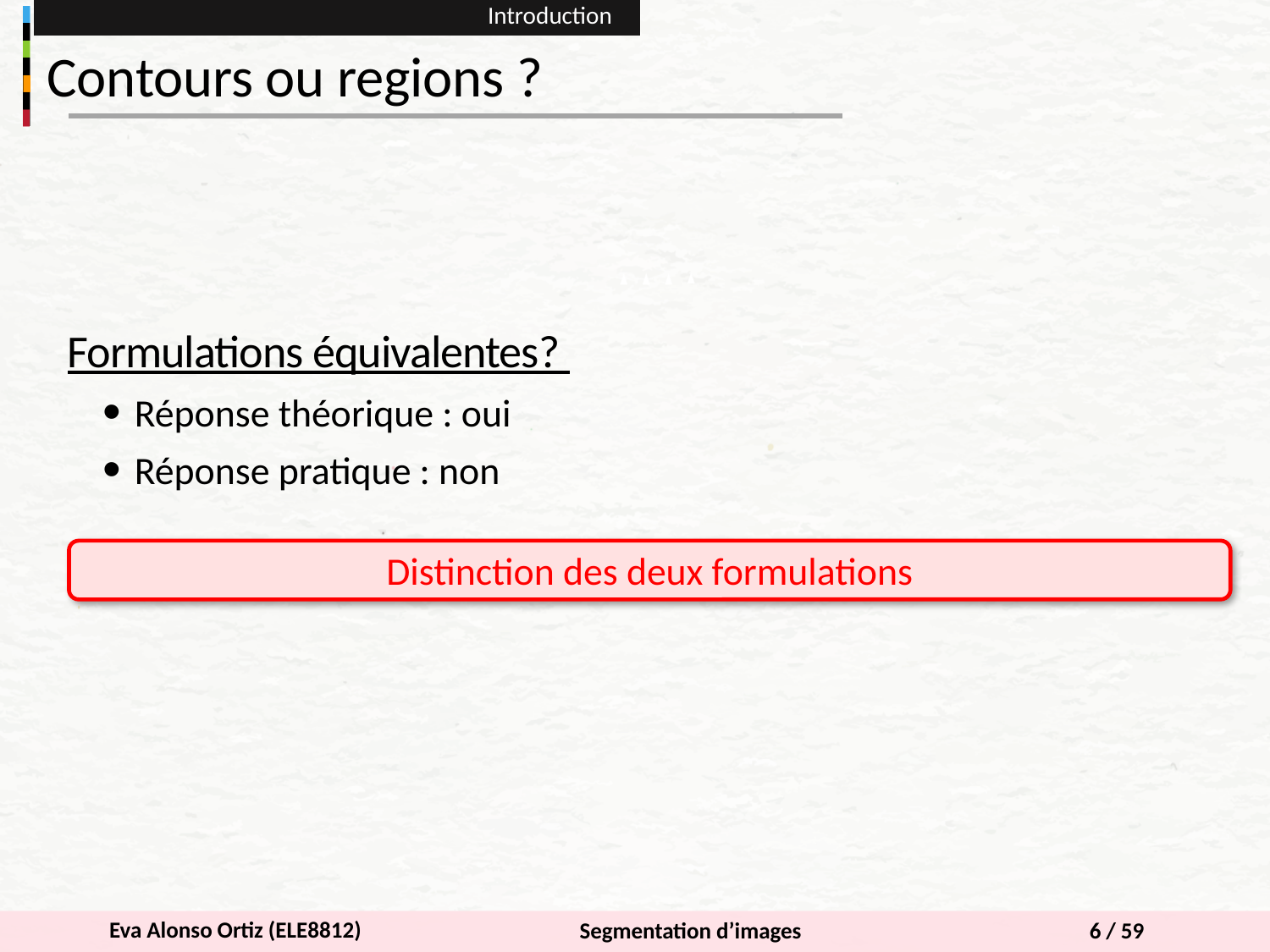

Introduction

Contours ou regions ?
Formulations équivalentes?
Réponse théorique : oui
Réponse pratique : non
Distinction des deux formulations